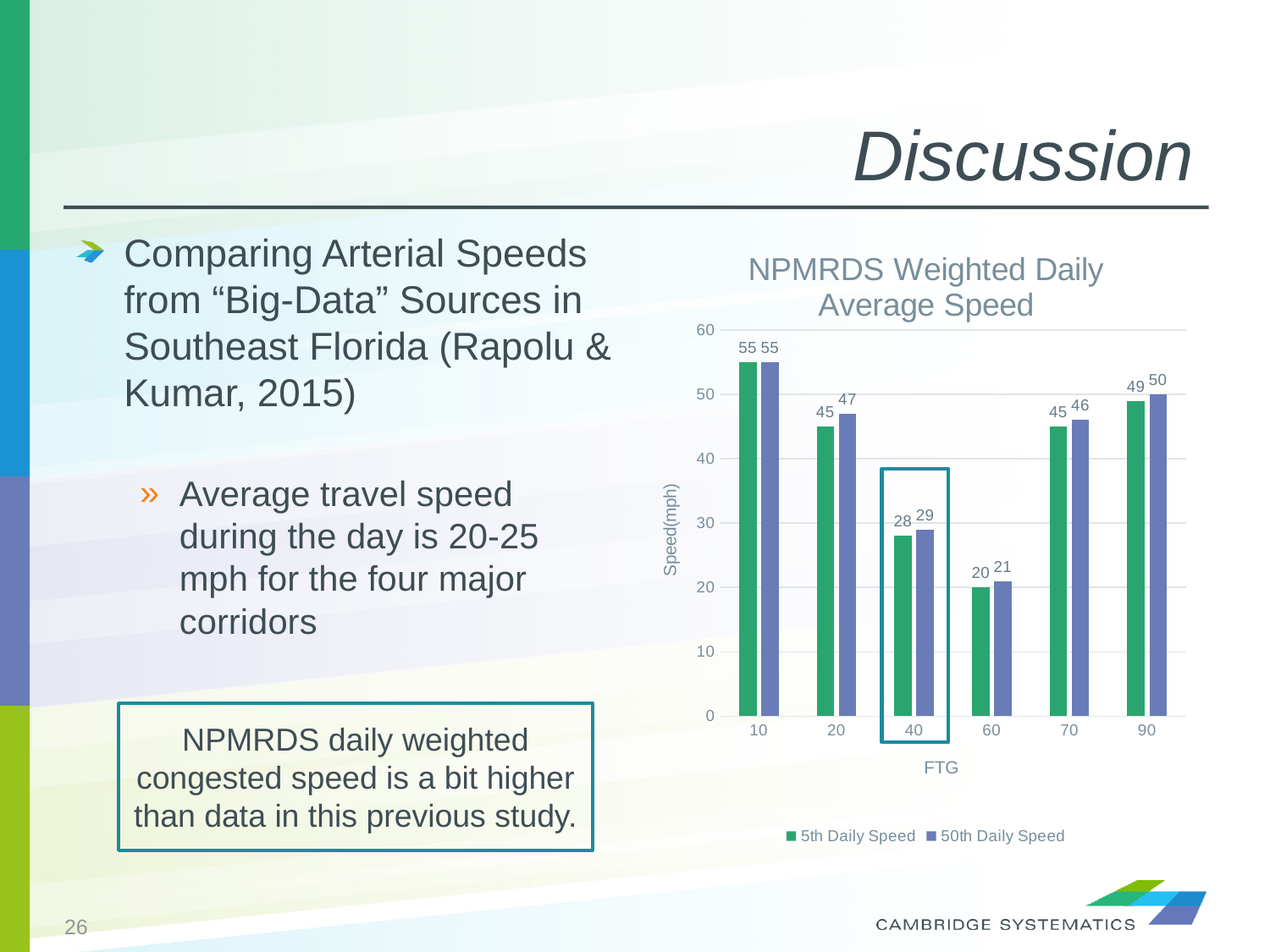

# Discussion
Comparing Arterial Speeds from “Big-Data” Sources in Southeast Florida (Rapolu & Kumar, 2015)
Average travel speed during the day is 20-25 mph for the four major corridors

### Chart: NPMRDS Weighted Daily Average Speed

| Category | 5th Daily Speed | 50th Daily Speed |
|---|---|---|
| 10 | 55.0 | 55.0 |
| 20 | 45.0 | 47.0 |
| 40 | 28.0 | 29.0 |
| 60 | 20.0 | 21.0 |
| 70 | 45.0 | 46.0 |
| 90 | 49.0 | 50.0 |
NPMRDS daily weighted congested speed is a bit higher than data in this previous study.
26